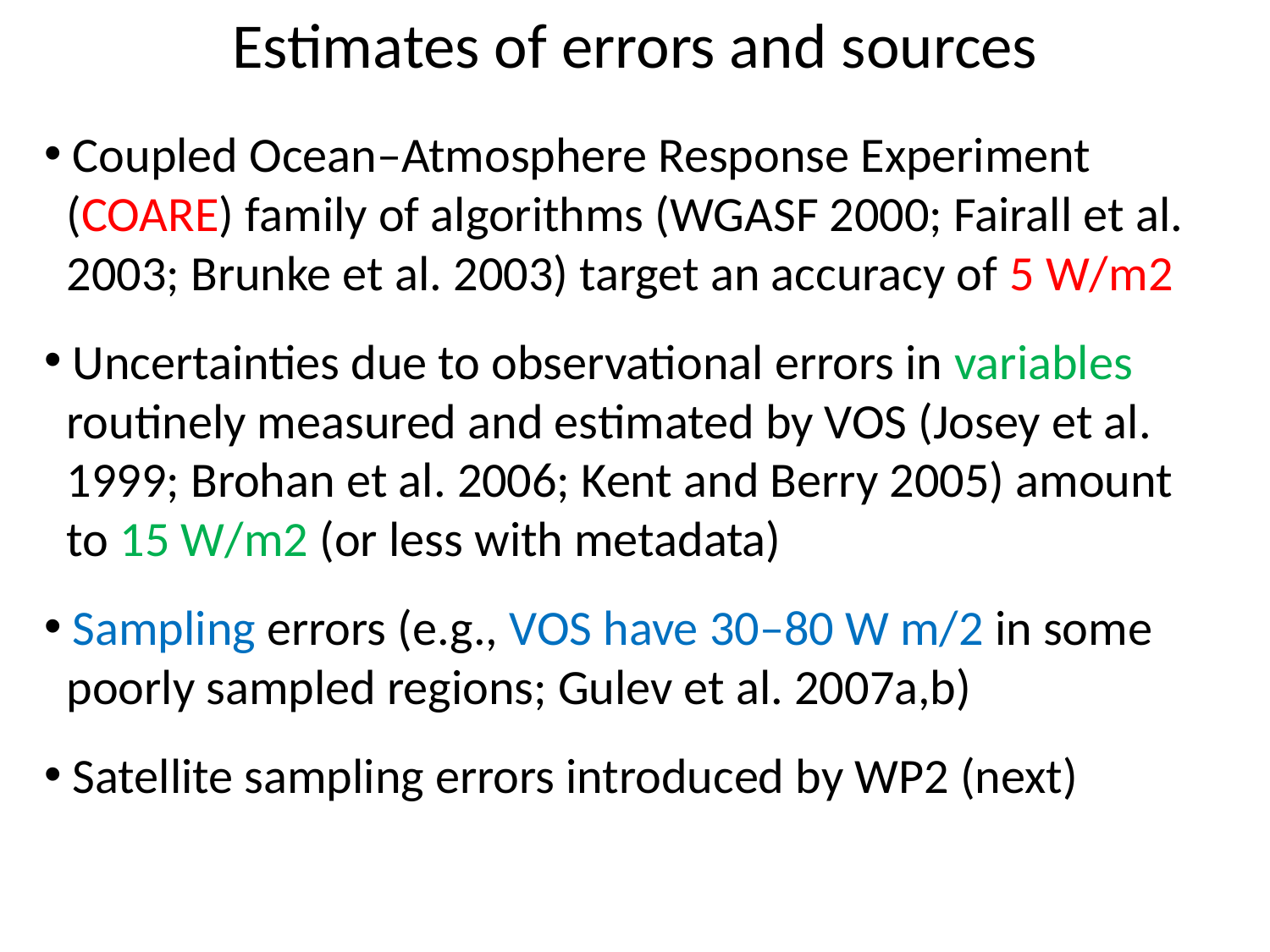

Estimates of errors and sources
 Coupled Ocean–Atmosphere Response Experiment
  (COARE) family of algorithms (WGASF 2000; Fairall et al.
  2003; Brunke et al. 2003) target an accuracy of 5 W/m2

 Uncertainties due to observational errors in variables
  routinely measured and estimated by VOS (Josey et al.
  1999; Brohan et al. 2006; Kent and Berry 2005) amount
  to 15 W/m2 (or less with metadata)

 Sampling errors (e.g., VOS have 30–80 W m/2 in some
  poorly sampled regions; Gulev et al. 2007a,b)

 Satellite sampling errors introduced by WP2 (next)